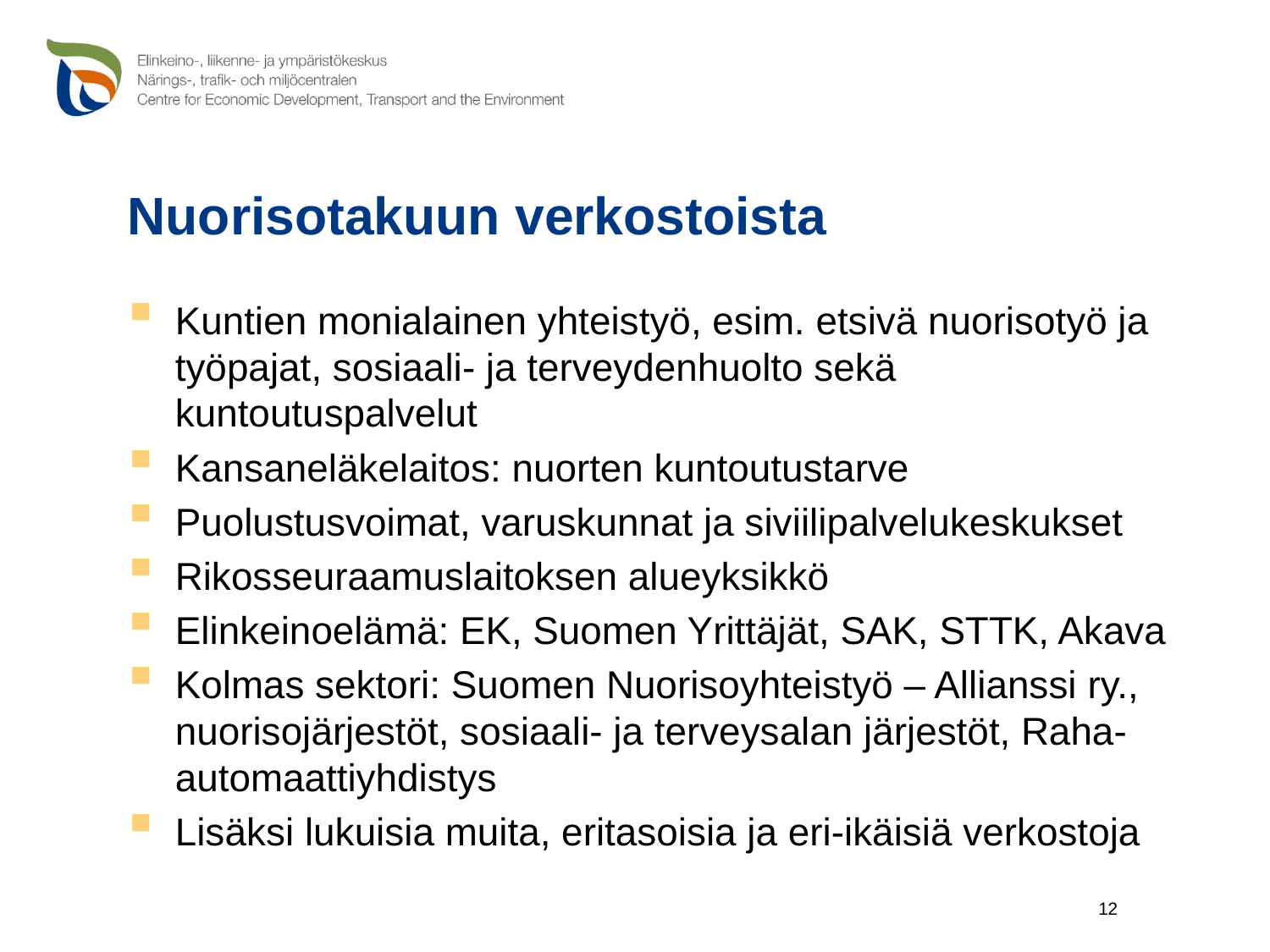

# Nuorisotakuun verkostoista
Kuntien monialainen yhteistyö, esim. etsivä nuorisotyö ja työpajat, sosiaali- ja terveydenhuolto sekä kuntoutuspalvelut
Kansaneläkelaitos: nuorten kuntoutustarve
Puolustusvoimat, varuskunnat ja siviilipalvelukeskukset
Rikosseuraamuslaitoksen alueyksikkö
Elinkeinoelämä: EK, Suomen Yrittäjät, SAK, STTK, Akava
Kolmas sektori: Suomen Nuorisoyhteistyö – Allianssi ry., nuorisojärjestöt, sosiaali- ja terveysalan järjestöt, Raha-automaattiyhdistys
Lisäksi lukuisia muita, eritasoisia ja eri-ikäisiä verkostoja

12